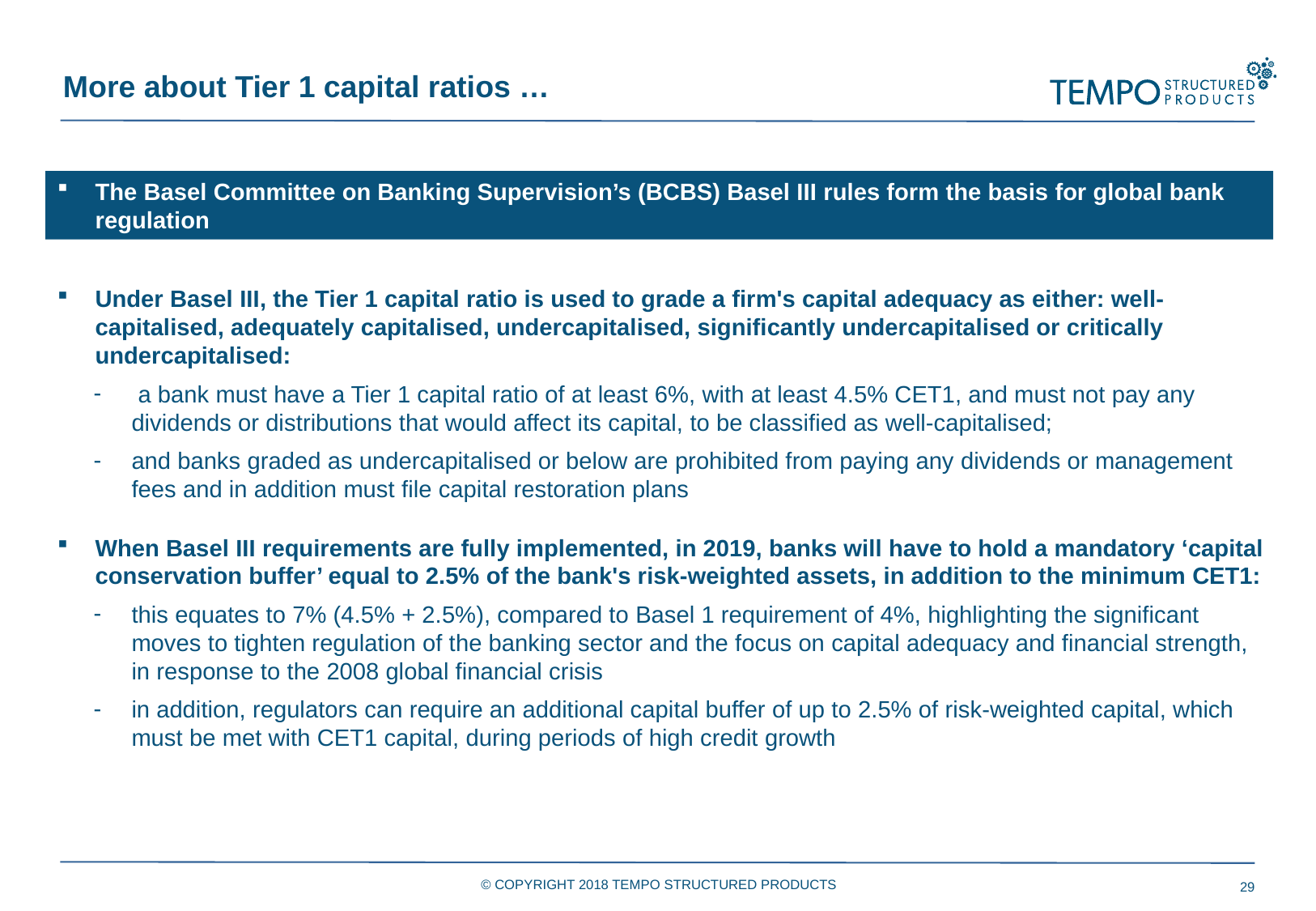

More about Tier 1 capital ratios …
The Basel Committee on Banking Supervision’s (BCBS) Basel III rules form the basis for global bank regulation

Under Basel III, the Tier 1 capital ratio is used to grade a firm's capital adequacy as either: well-capitalised, adequately capitalised, undercapitalised, significantly undercapitalised or critically undercapitalised:
 a bank must have a Tier 1 capital ratio of at least 6%, with at least 4.5% CET1, and must not pay any dividends or distributions that would affect its capital, to be classified as well-capitalised;
and banks graded as undercapitalised or below are prohibited from paying any dividends or management fees and in addition must file capital restoration plans
When Basel III requirements are fully implemented, in 2019, banks will have to hold a mandatory ‘capital conservation buffer’ equal to 2.5% of the bank's risk-weighted assets, in addition to the minimum CET1:
this equates to 7% (4.5% + 2.5%), compared to Basel 1 requirement of 4%, highlighting the significant moves to tighten regulation of the banking sector and the focus on capital adequacy and financial strength, in response to the 2008 global financial crisis
in addition, regulators can require an additional capital buffer of up to 2.5% of risk-weighted capital, which must be met with CET1 capital, during periods of high credit growth
© COPYRIGHT 2018 TEMPO STRUCTURED PRODUCTS
29